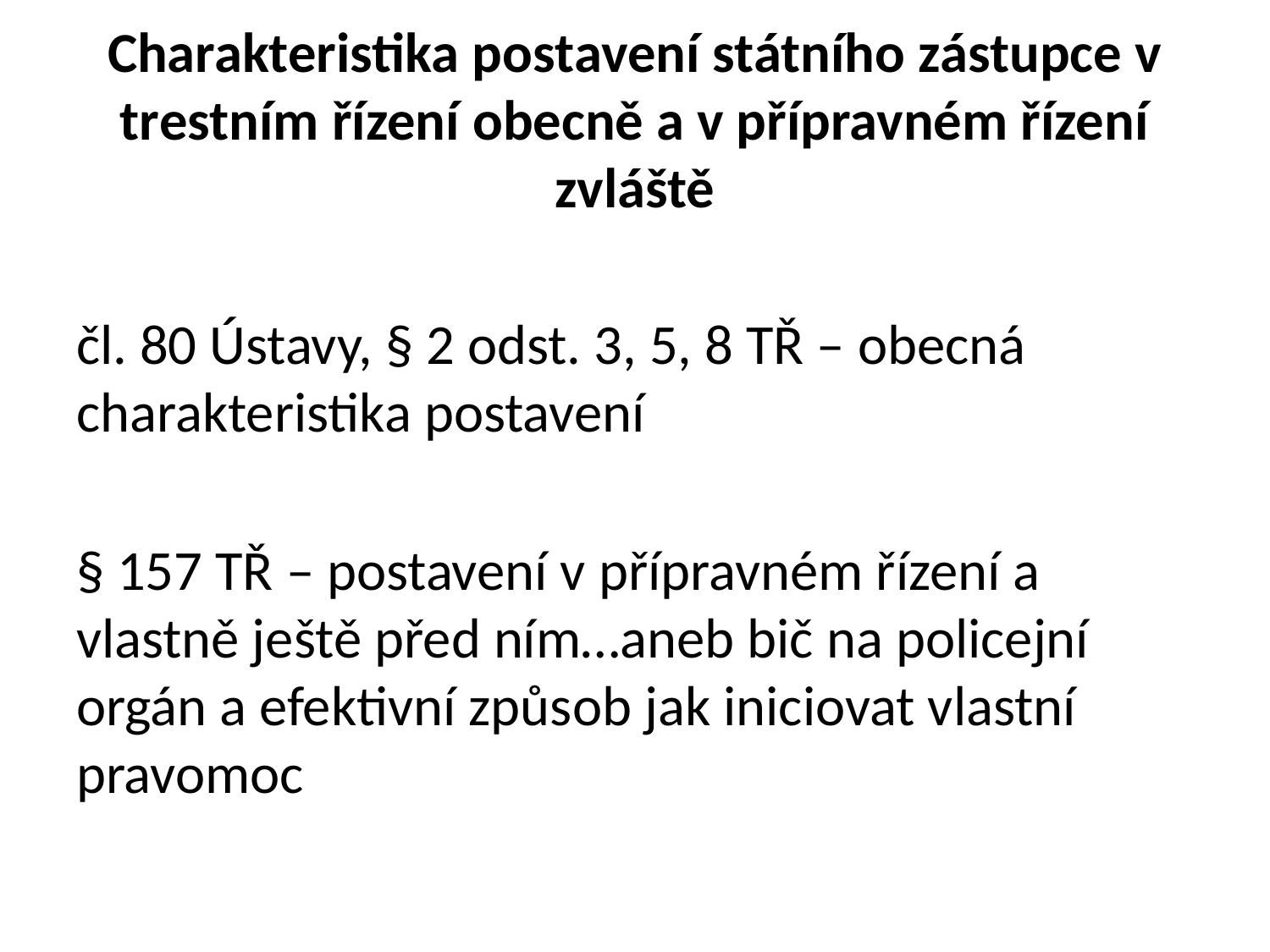

# Charakteristika postavení státního zástupce v trestním řízení obecně a v přípravném řízení zvláště

čl. 80 Ústavy, § 2 odst. 3, 5, 8 TŘ – obecná charakteristika postavení

§ 157 TŘ – postavení v přípravném řízení a vlastně ještě před ním…aneb bič na policejní orgán a efektivní způsob jak iniciovat vlastní pravomoc